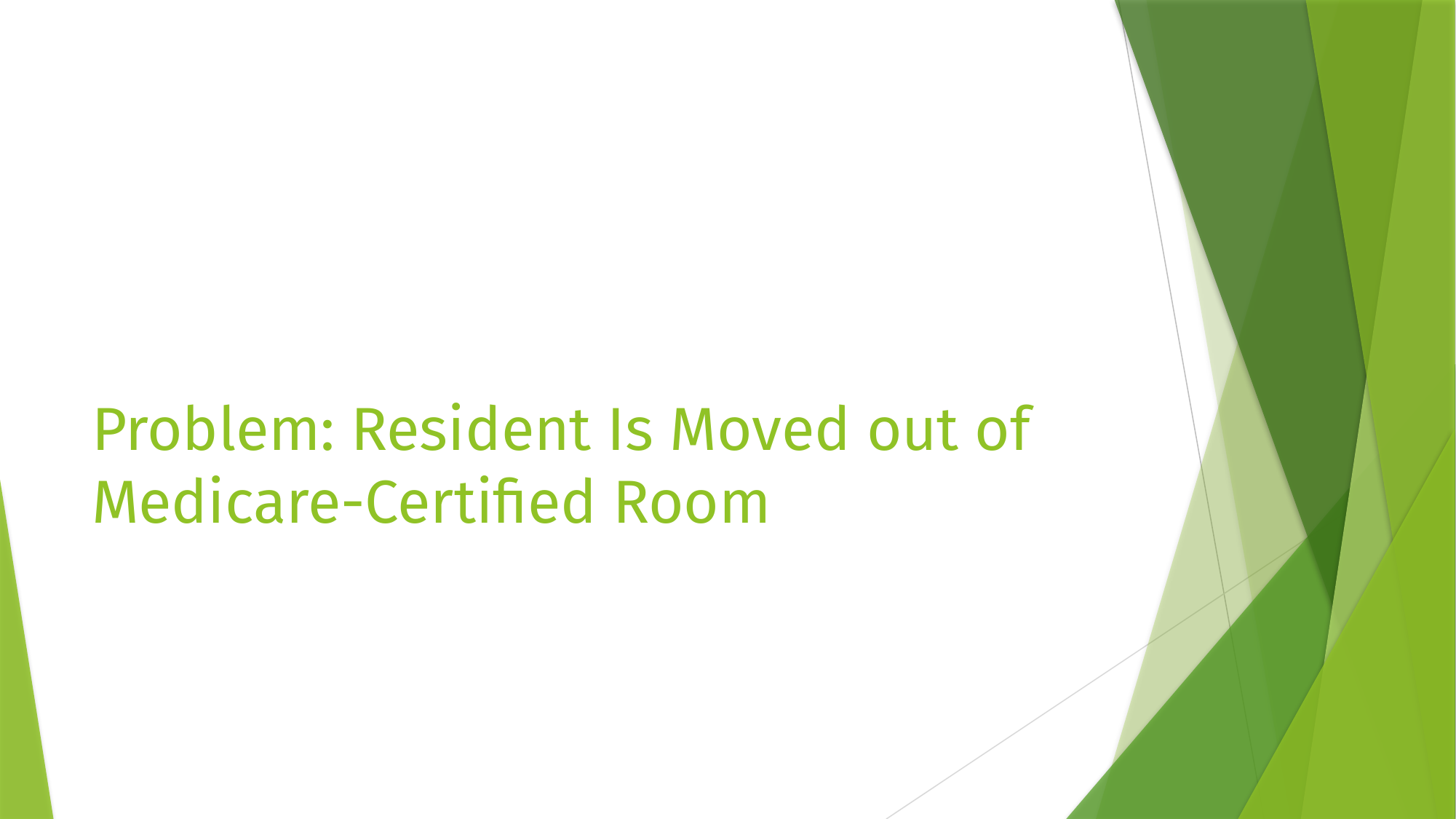

# Problem: Resident Is Moved out of Medicare-Certified Room